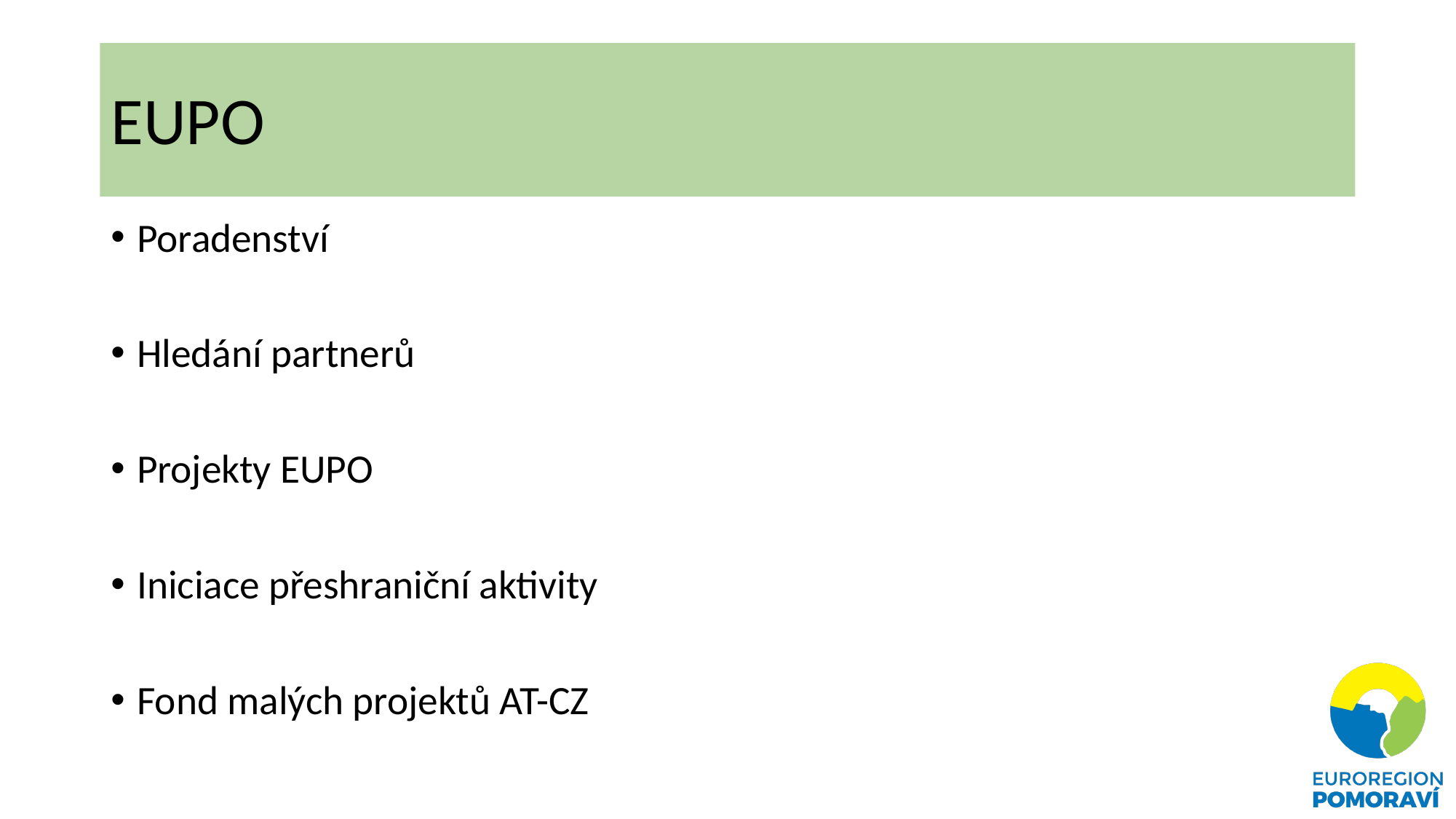

# EUPO
Poradenství

Hledání partnerů

Projekty EUPO

Iniciace přeshraniční aktivity

Fond malých projektů AT-CZ